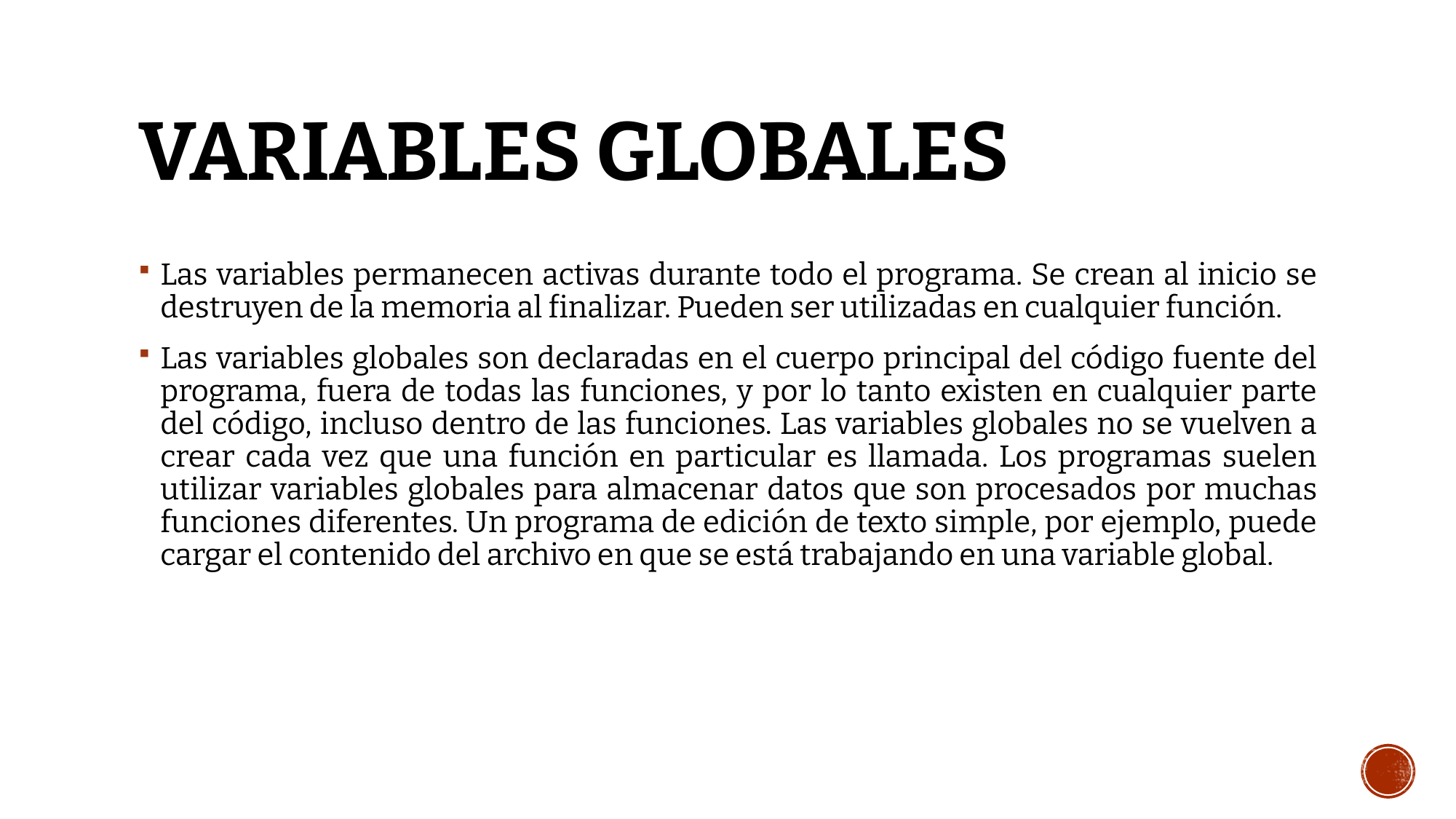

# Variables Globales
Las variables permanecen activas durante todo el programa. Se crean al inicio se destruyen de la memoria al finalizar. Pueden ser utilizadas en cualquier función.
Las variables globales son declaradas en el cuerpo principal del código fuente del programa, fuera de todas las funciones, y por lo tanto existen en cualquier parte del código, incluso dentro de las funciones. Las variables globales no se vuelven a crear cada vez que una función en particular es llamada. Los programas suelen utilizar variables globales para almacenar datos que son procesados ​​por muchas funciones diferentes. Un programa de edición de texto simple, por ejemplo, puede cargar el contenido del archivo en que se está trabajando en una variable global.